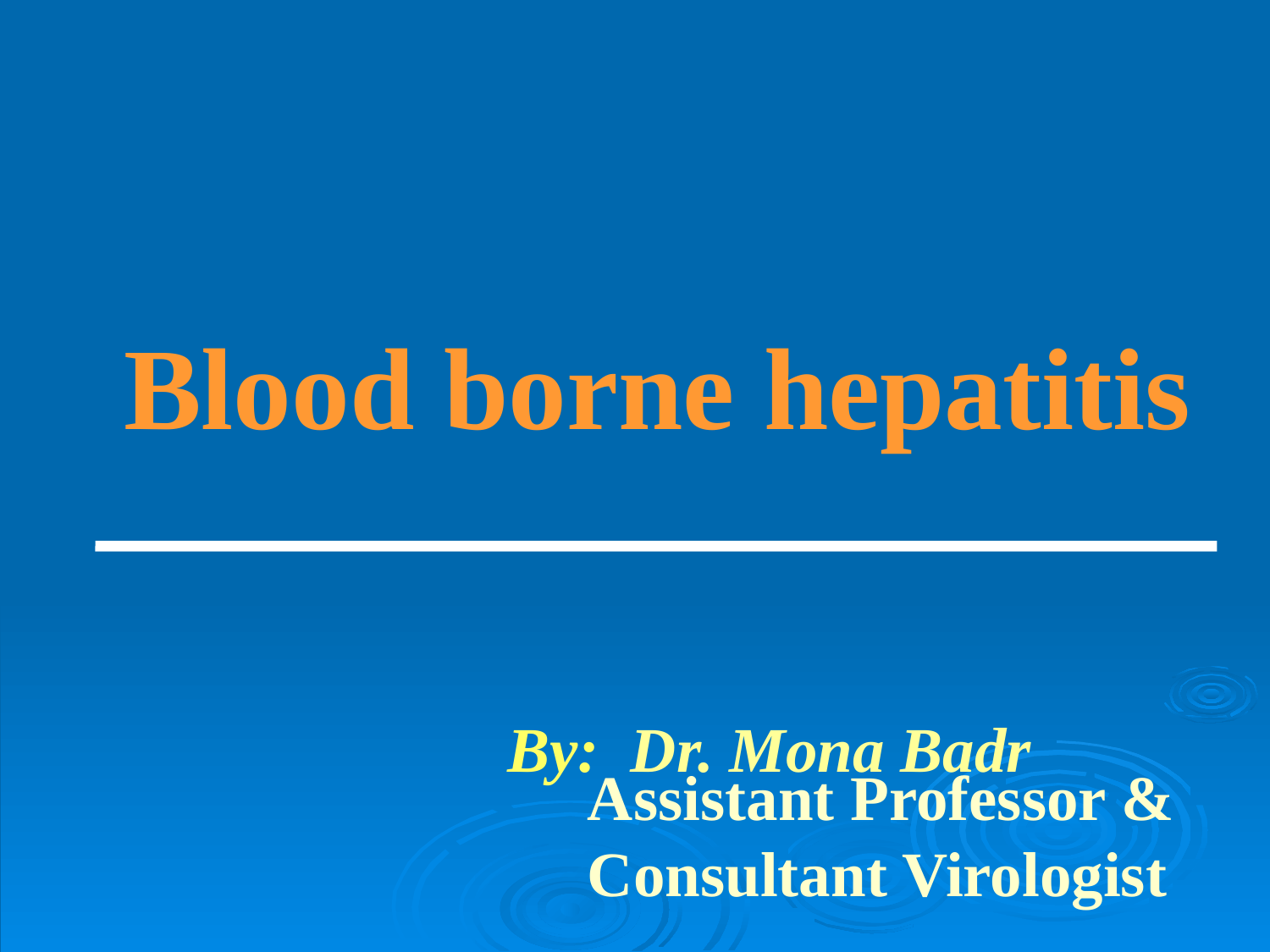

Blood borne hepatitis

By:  Dr. Mona Badr
Assistant Professor & Consultant Virologist